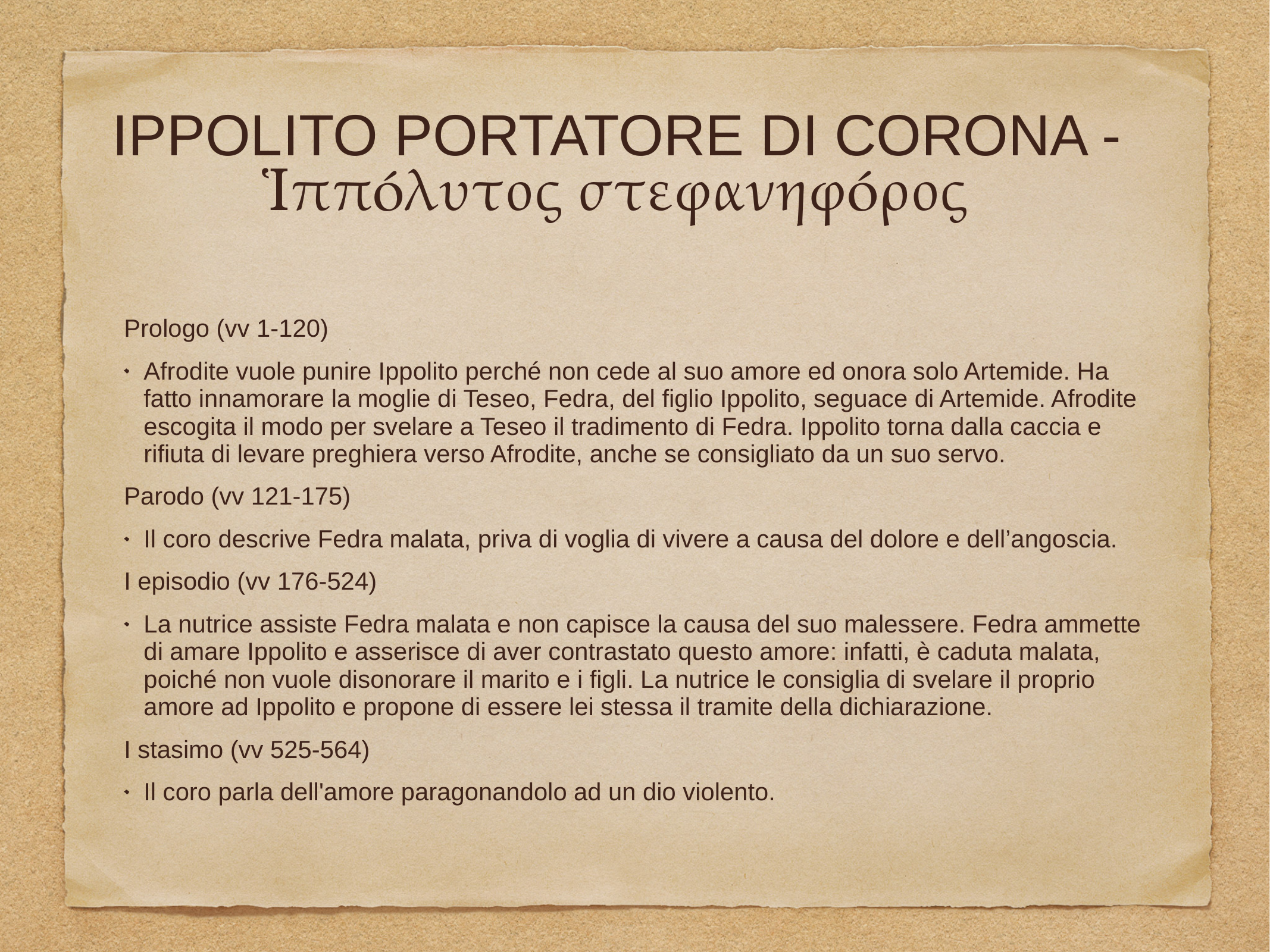

# IPPOLITO PORTATORE DI CORONA - Ἱππóλυτος στεφανηφóρος
Prologo (vv 1-120)
Afrodite vuole punire Ippolito perché non cede al suo amore ed onora solo Artemide. Ha fatto innamorare la moglie di Teseo, Fedra, del figlio Ippolito, seguace di Artemide. Afrodite escogita il modo per svelare a Teseo il tradimento di Fedra. Ippolito torna dalla caccia e rifiuta di levare preghiera verso Afrodite, anche se consigliato da un suo servo.
Parodo (vv 121-175)
Il coro descrive Fedra malata, priva di voglia di vivere a causa del dolore e dell’angoscia.
I episodio (vv 176-524)
La nutrice assiste Fedra malata e non capisce la causa del suo malessere. Fedra ammette di amare Ippolito e asserisce di aver contrastato questo amore: infatti, è caduta malata, poiché non vuole disonorare il marito e i figli. La nutrice le consiglia di svelare il proprio amore ad Ippolito e propone di essere lei stessa il tramite della dichiarazione.
I stasimo (vv 525-564)
Il coro parla dell'amore paragonandolo ad un dio violento.